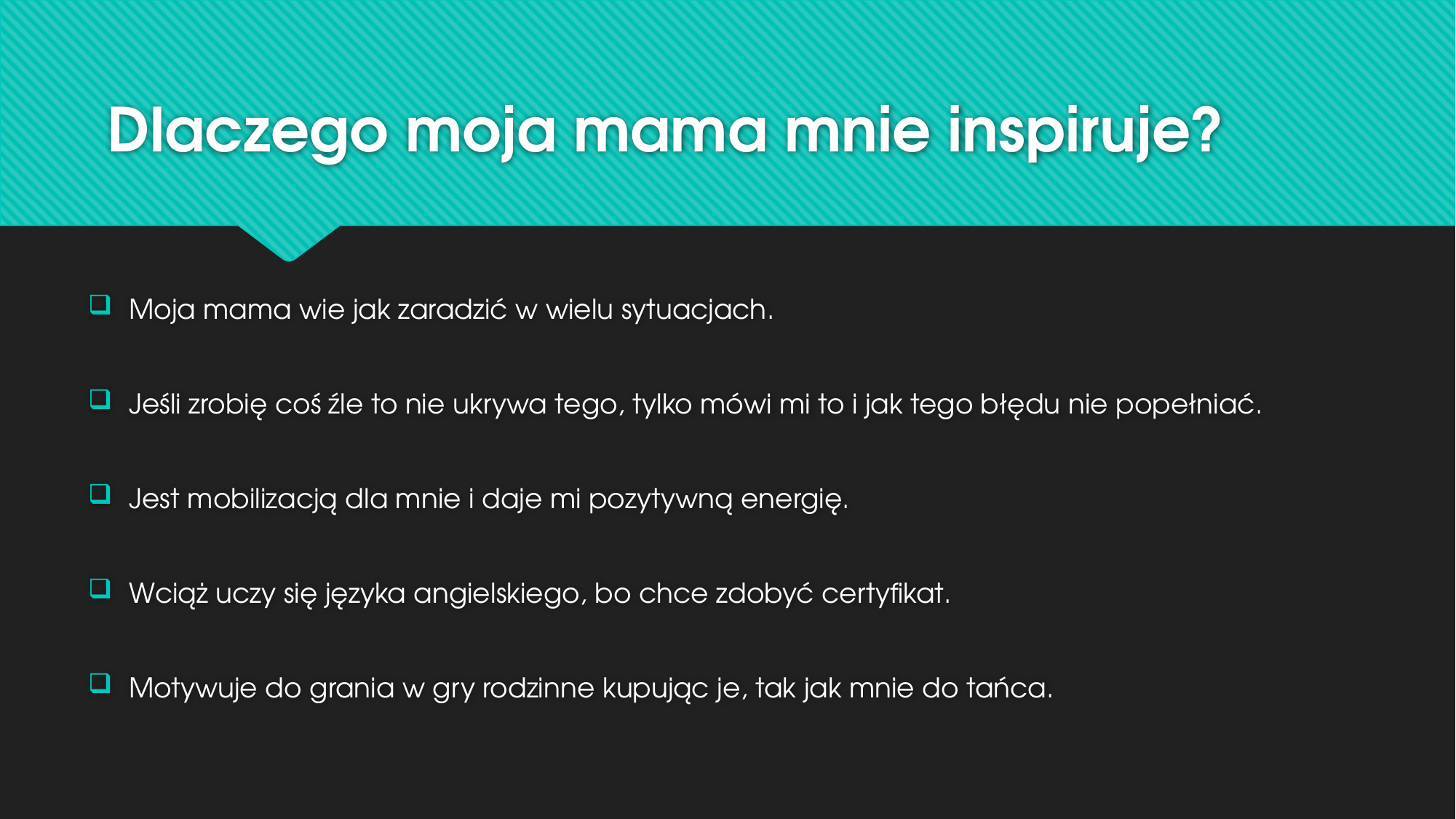

# Dlaczego moja mama mnie inspiruje?
Moja mama wie jak zaradzić w wielu sytuacjach.

Jeśli zrobię coś źle to nie ukrywa tego, tylko mówi mi to i jak tego błędu nie popełniać.

Jest mobilizacją dla mnie i daje mi pozytywną energię.

Wciąż uczy się języka angielskiego, bo chce zdobyć certyfikat.

Motywuje do grania w gry rodzinne kupując je, tak jak mnie do tańca.